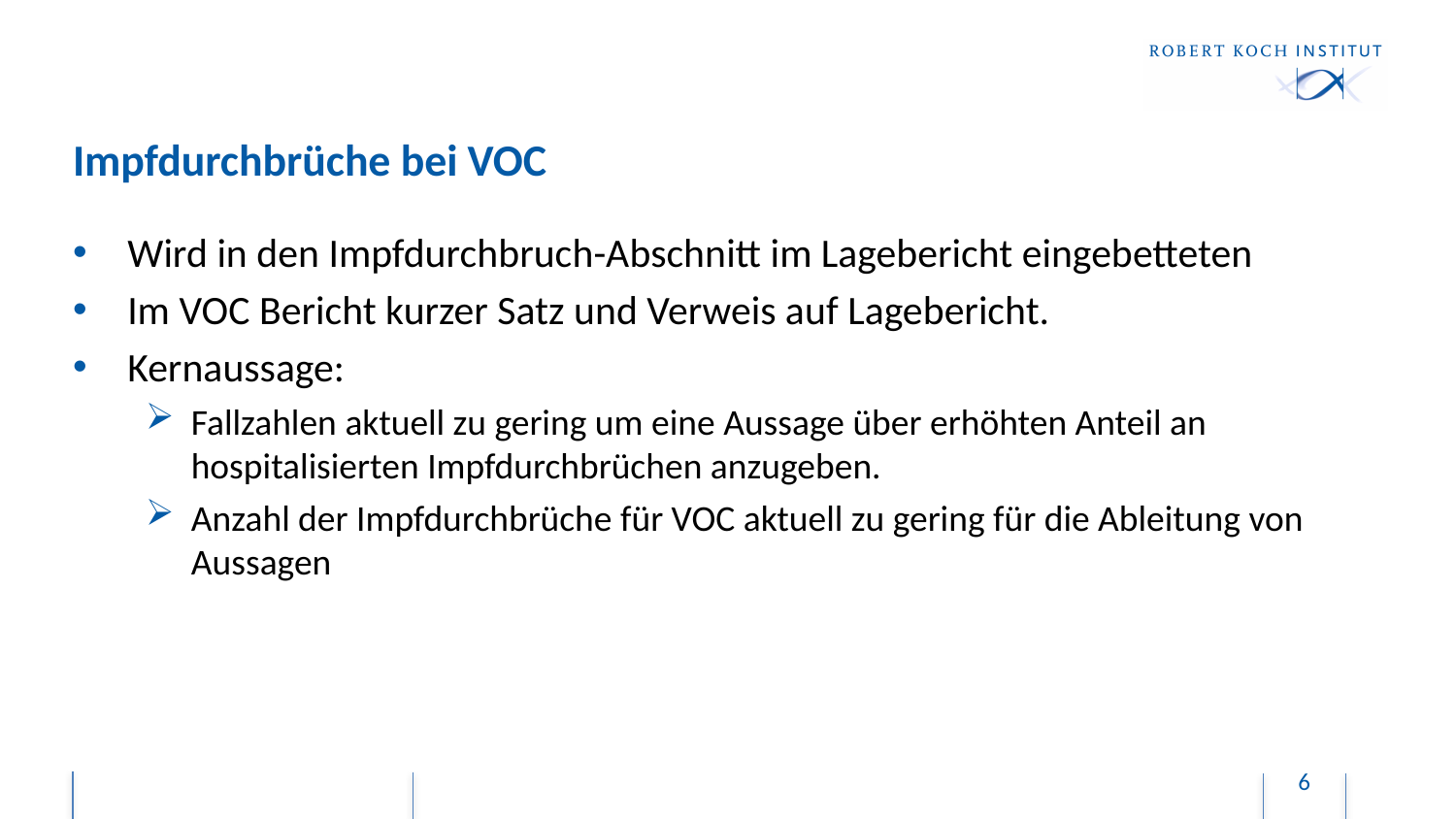

# Impfdurchbrüche bei VOC
Wird in den Impfdurchbruch-Abschnitt im Lagebericht eingebetteten
Im VOC Bericht kurzer Satz und Verweis auf Lagebericht.
Kernaussage:
Fallzahlen aktuell zu gering um eine Aussage über erhöhten Anteil an hospitalisierten Impfdurchbrüchen anzugeben.
Anzahl der Impfdurchbrüche für VOC aktuell zu gering für die Ableitung von Aussagen

6